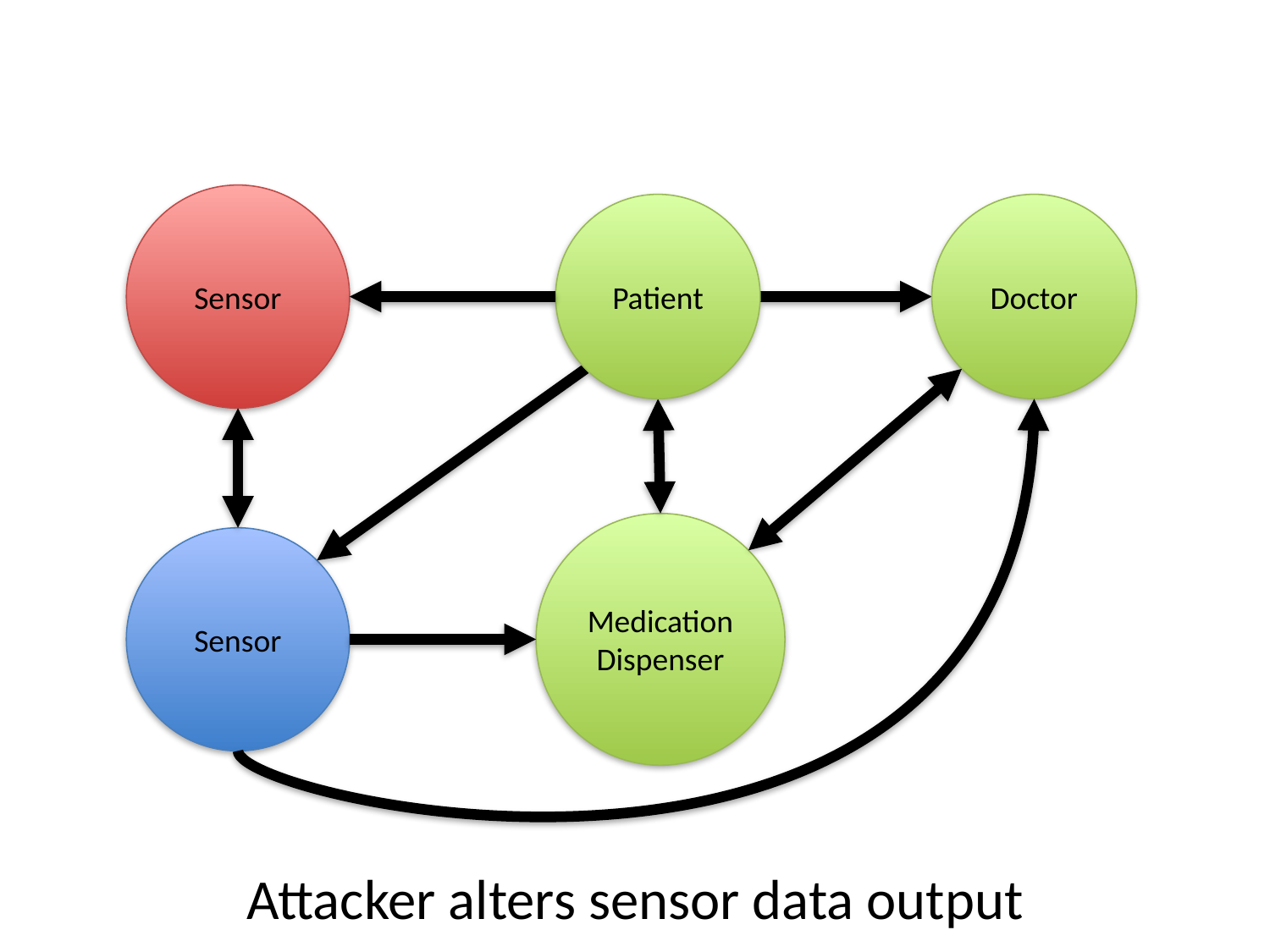

# Example – Insider Manipulates Data From a Device
Sensor
Patient
Doctor
Medication Dispenser
Sensor
Attacker alters sensor data output